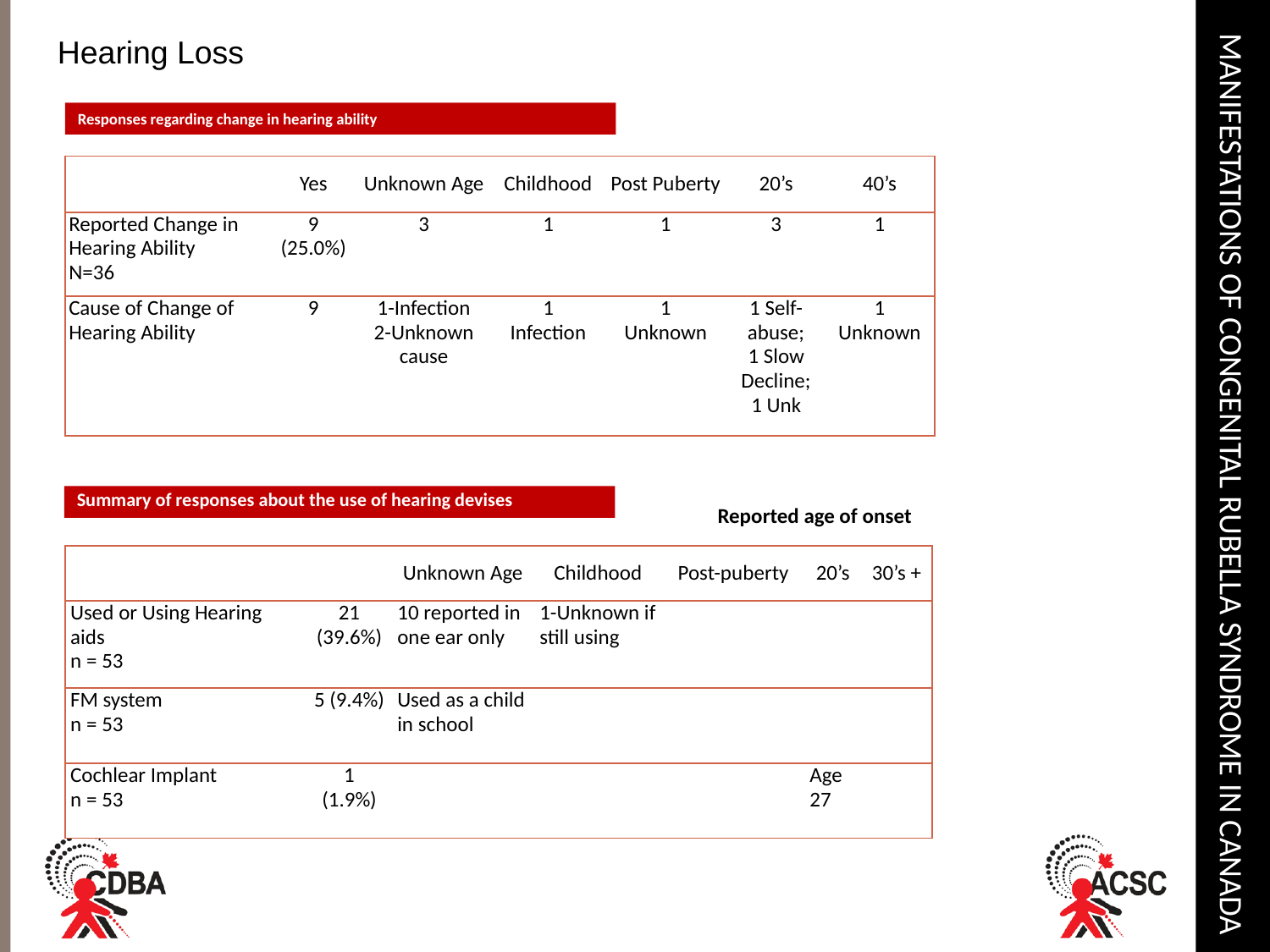

# Manifestations of Congenital Rubella Syndrome in Canada
Hearing Loss
Responses regarding change in hearing ability

|  | Yes | Unknown Age | Childhood | Post Puberty | 20’s | 40’s |
| --- | --- | --- | --- | --- | --- | --- |
| Reported Change in Hearing Ability N=36 | 9 (25.0%) | 3 | 1 | 1 | 3 | 1 |
| Cause of Change of Hearing Ability | 9 | 1-Infection 2-Unknown cause | 1 Infection | 1 Unknown | 1 Self- abuse; 1 Slow Decline; 1 Unk | 1 Unknown |
Summary of responses about the use of hearing devises

Reported age of onset
|  |  | Unknown Age | Childhood | Post-puberty | 20’s | 30’s + |
| --- | --- | --- | --- | --- | --- | --- |
| Used or Using Hearing aids n = 53 | 21 (39.6%) | 10 reported in one ear only | 1-Unknown if still using |  |  |  |
| FM system n = 53 | 5 (9.4%) | Used as a child in school |  |  |  |  |
| Cochlear Implant n = 53 | 1 (1.9%) |  |  |  | Age 27 |  |